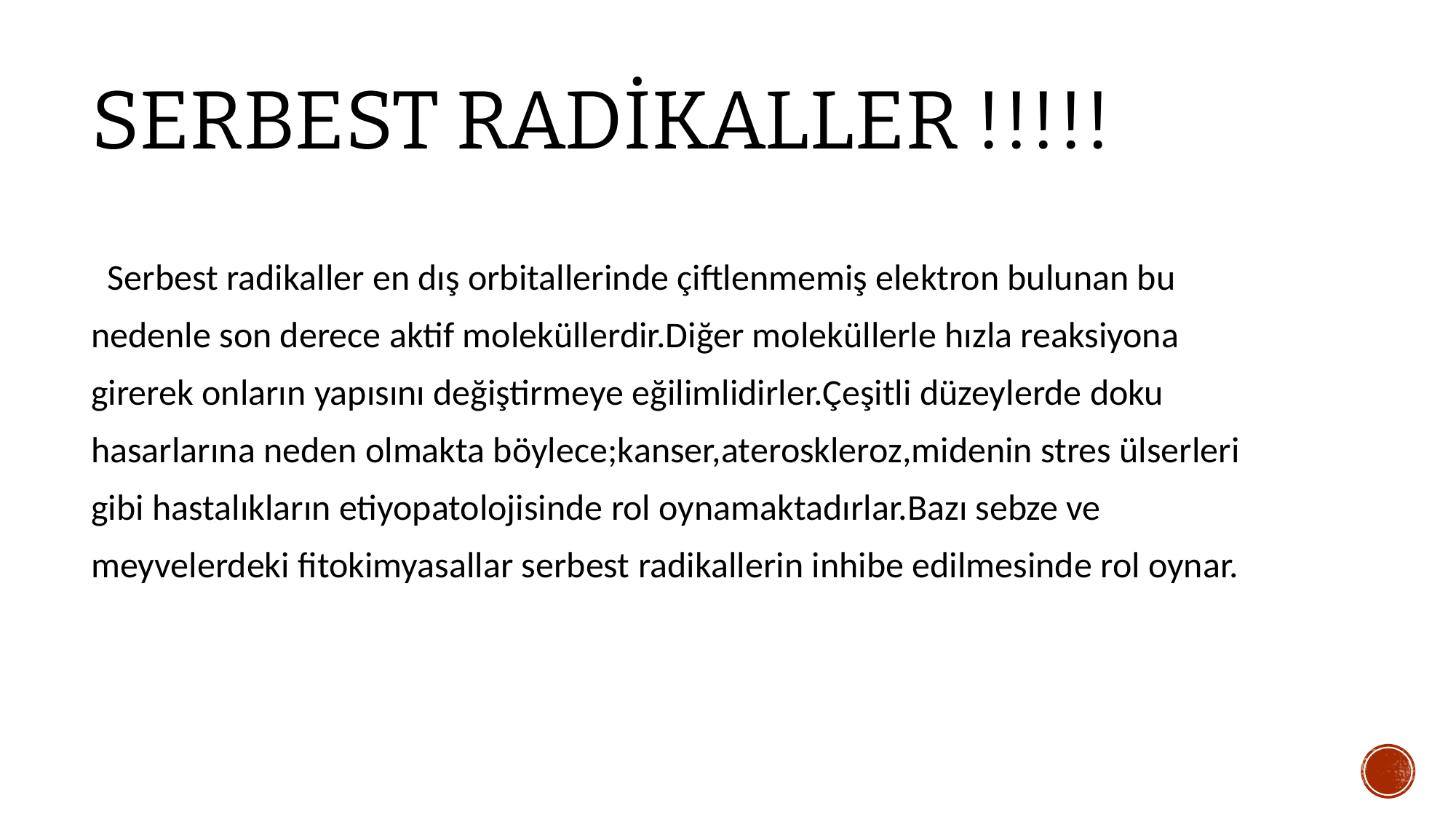

# Serbest radikaller !!!!!
  Serbest radikaller en dış orbitallerinde çiftlenmemiş elektron bulunan bu
nedenle son derece aktif moleküllerdir.Diğer moleküllerle hızla reaksiyona
girerek onların yapısını değiştirmeye eğilimlidirler.Çeşitli düzeylerde doku
hasarlarına neden olmakta böylece;kanser,ateroskleroz,midenin stres ülserleri
gibi hastalıkların etiyopatolojisinde rol oynamaktadırlar.Bazı sebze ve
meyvelerdeki fitokimyasallar serbest radikallerin inhibe edilmesinde rol oynar.